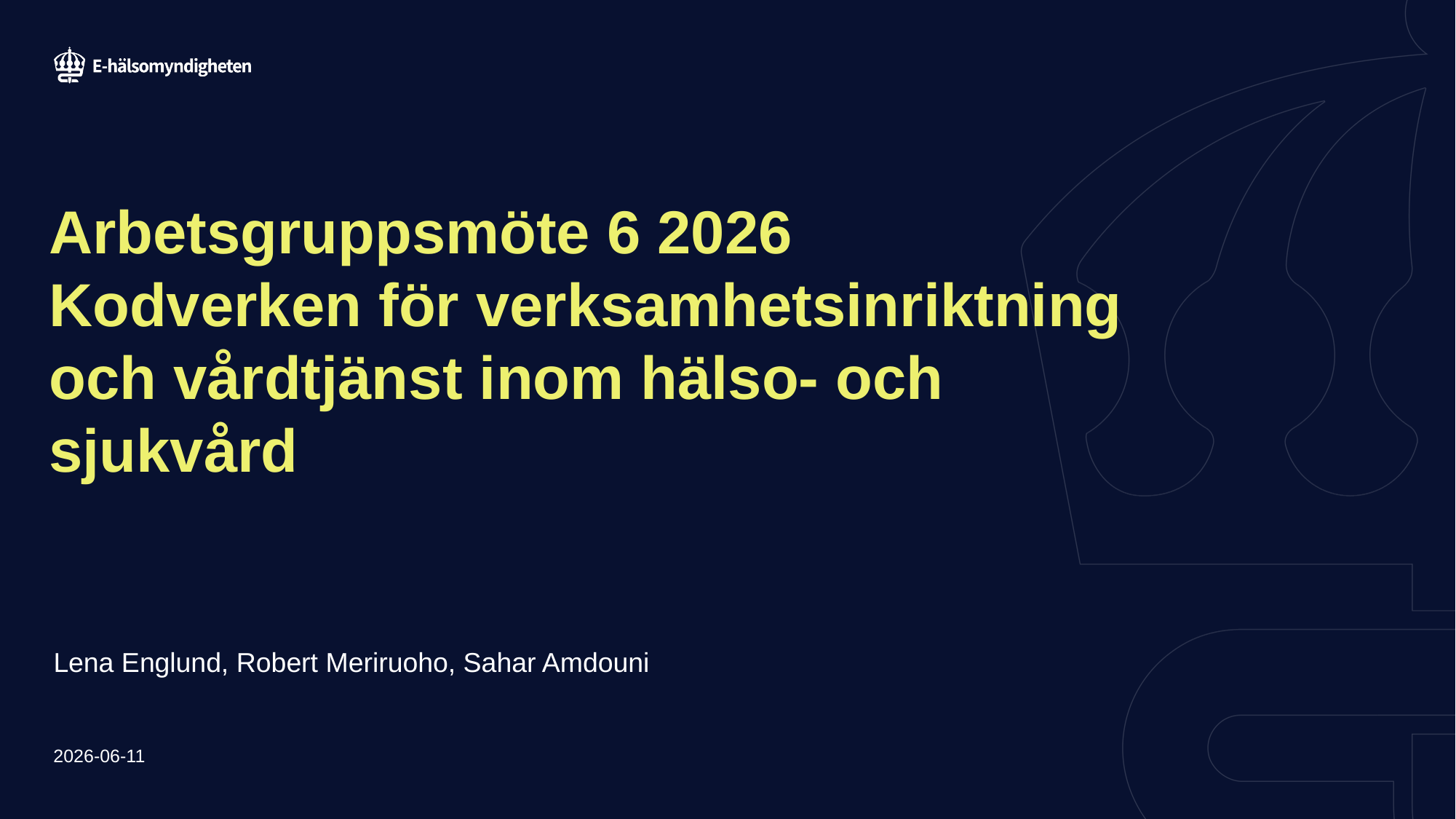

# Arbetsgruppsmöte 6 2026 Kodverken för verksamhetsinriktning och vårdtjänst inom hälso- och sjukvård
Lena Englund, Robert Meriruoho, Sahar Amdouni

2026-06-11